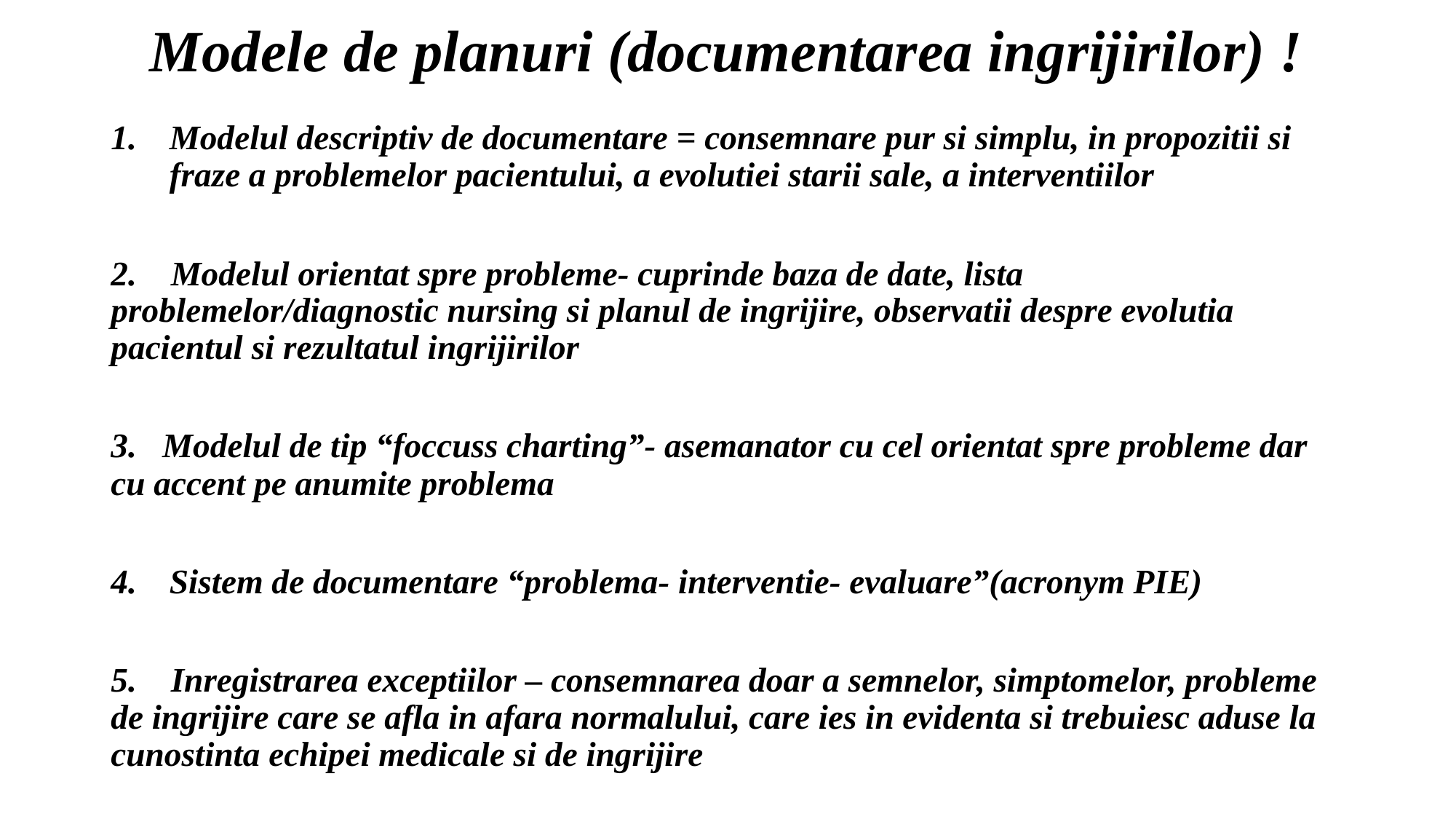

# Modele de planuri (documentarea ingrijirilor) !
Modelul descriptiv de documentare = consemnare pur si simplu, in propozitii si fraze a problemelor pacientului, a evolutiei starii sale, a interventiilor

2.    Modelul orientat spre probleme- cuprinde baza de date, lista problemelor/diagnostic nursing si planul de ingrijire, observatii despre evolutia pacientul si rezultatul ingrijirilor

3.   Modelul de tip “foccuss charting”- asemanator cu cel orientat spre probleme dar cu accent pe anumite problema

Sistem de documentare “problema- interventie- evaluare”(acronym PIE)

5.    Inregistrarea exceptiilor – consemnarea doar a semnelor, simptomelor, probleme de ingrijire care se afla in afara normalului, care ies in evidenta si trebuiesc aduse la cunostinta echipei medicale si de ingrijire